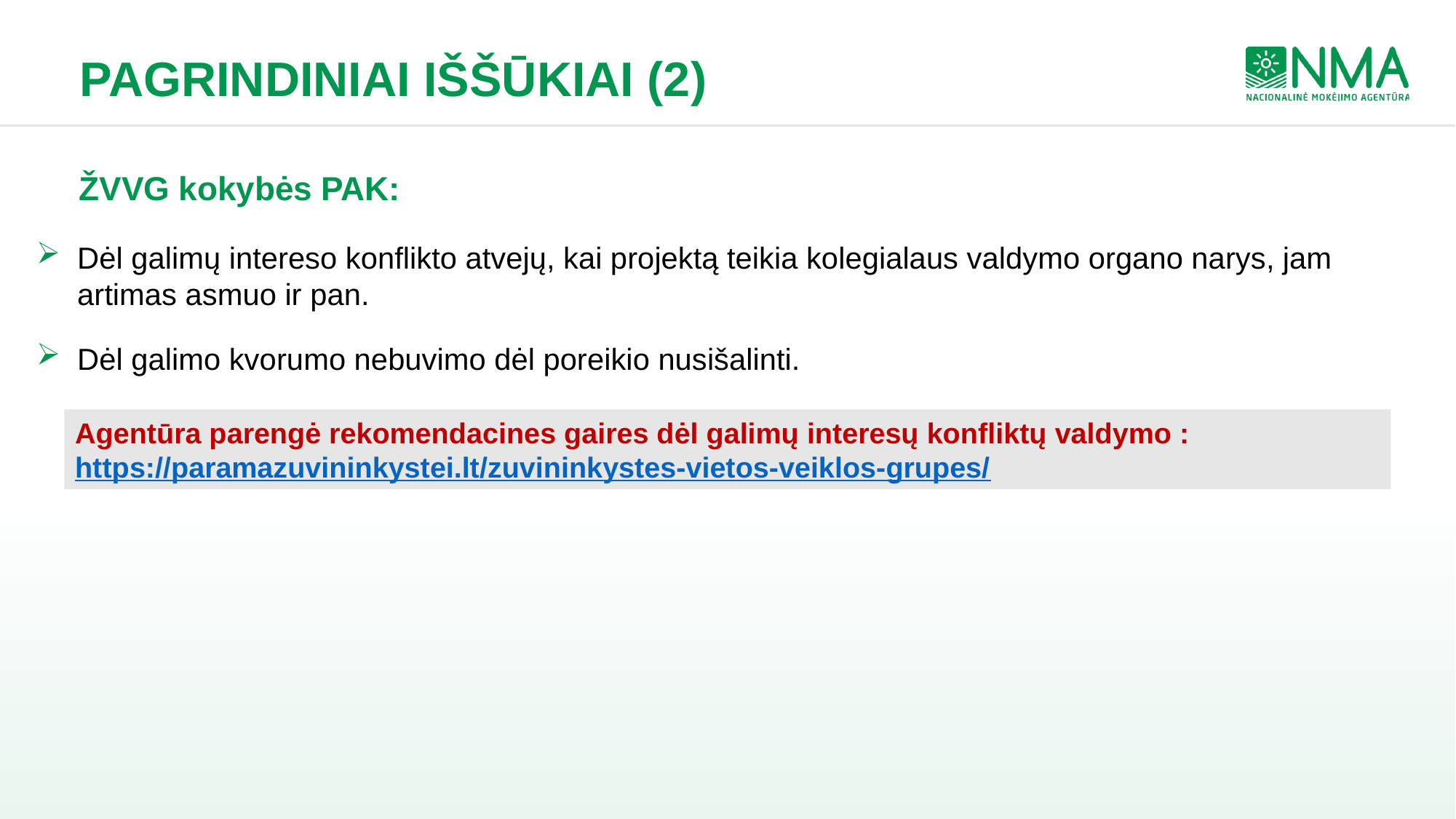

PAGRINDINIAI IŠŠŪKIAI (2)
ŽVVG kokybės PAK:
Dėl galimų intereso konflikto atvejų, kai projektą teikia kolegialaus valdymo organo narys, jam artimas asmuo ir pan.
Dėl galimo kvorumo nebuvimo dėl poreikio nusišalinti.
Agentūra parengė rekomendacines gaires dėl galimų interesų konfliktų valdymo : https://paramazuvininkystei.lt/zuvininkystes-vietos-veiklos-grupes/
 1 092 701